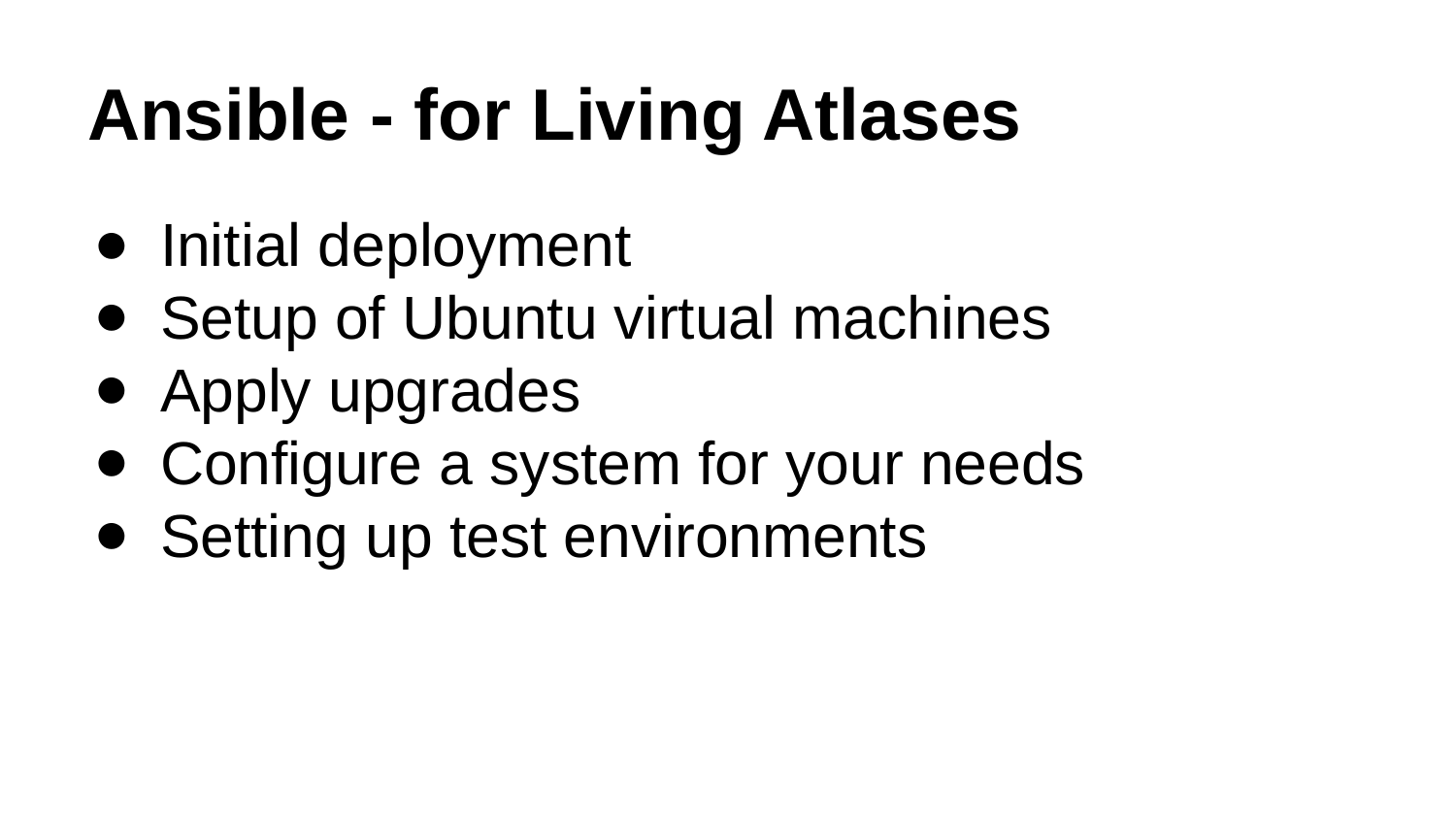

# Ansible - for Living Atlases
Initial deployment
Setup of Ubuntu virtual machines
Apply upgrades
Configure a system for your needs
Setting up test environments